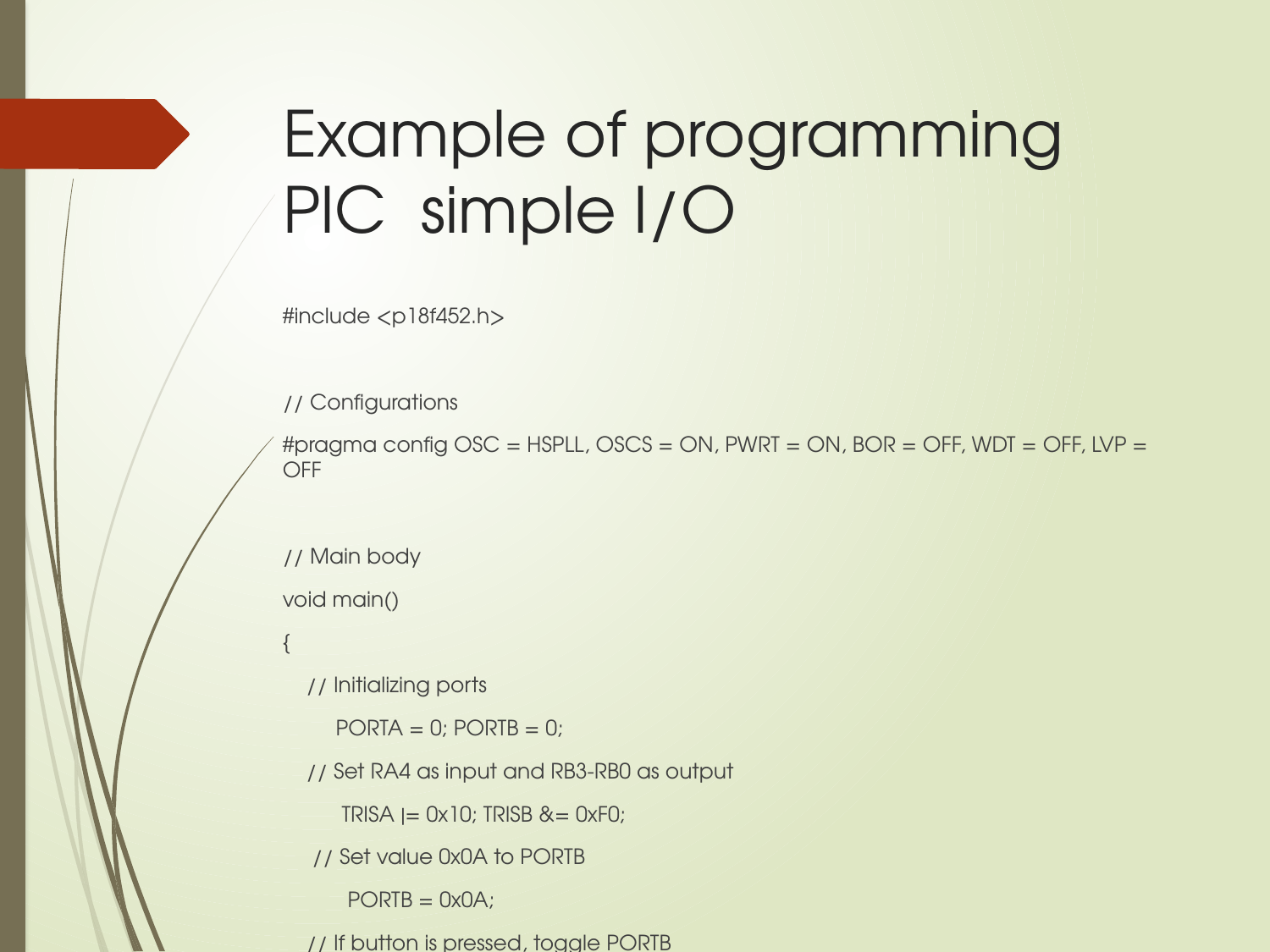

# Example of programming PIC  simple I/O
#include <p18f452.h>

// Configurations
#pragma config OSC = HSPLL, OSCS = ON, PWRT = ON, BOR = OFF, WDT = OFF, LVP = OFF

// Main body
void main()
{
    // Initializing ports
         PORTA = 0; PORTB = 0;
    // Set RA4 as input and RB3-RB0 as output
          TRISA |= 0x10; TRISB &= 0xF0;
     // Set value 0x0A to PORTB
           PORTB = 0x0A;
    // If button is pressed, toggle PORTB
           while(1)
           {
              if(PORTAbits.RA4 != 0)
                    PORTB = ~PORTB;
            }
}